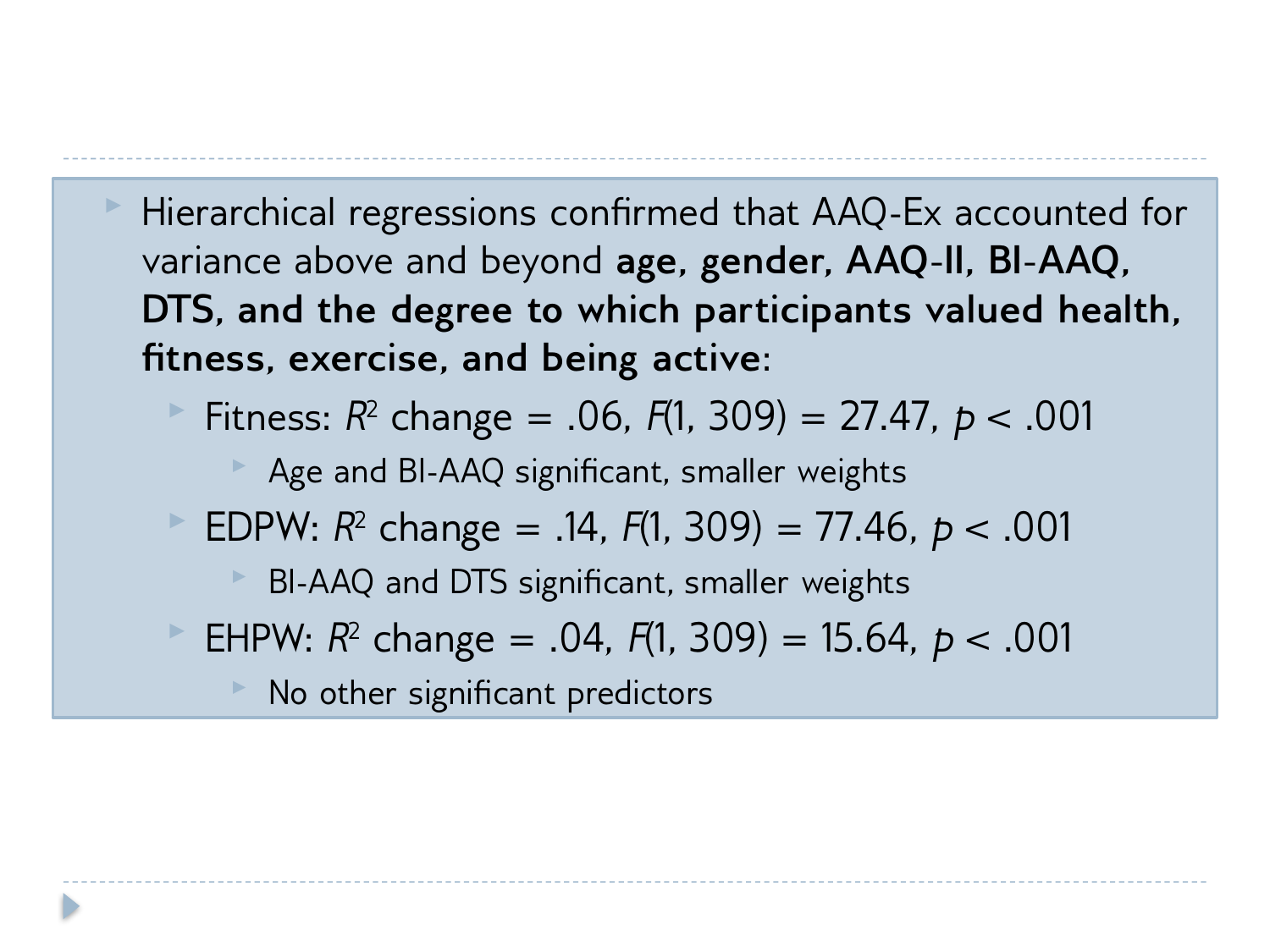

Hierarchical regressions confirmed that AAQ-Ex accounted for variance above and beyond age, gender, AAQ-II, BI-AAQ, DTS, and the degree to which participants valued health, fitness, exercise, and being active:
Fitness: R2 change = .06, F(1, 309) = 27.47, p < .001
Age and BI-AAQ significant, smaller weights
EDPW: R2 change = .14, F(1, 309) = 77.46, p < .001
BI-AAQ and DTS significant, smaller weights
EHPW: R2 change = .04, F(1, 309) = 15.64, p < .001
No other significant predictors